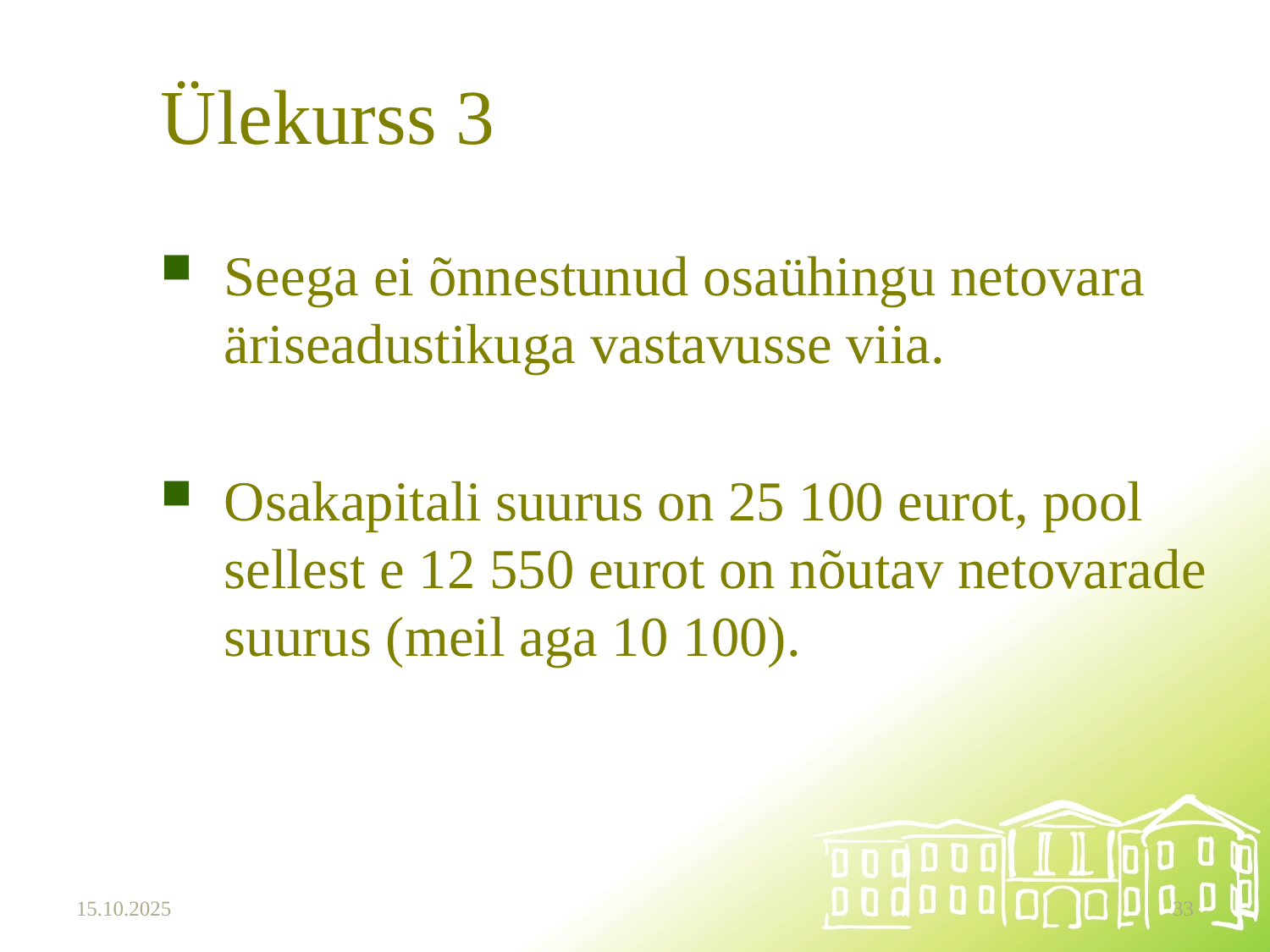

# Ülekurss 3
Seega ei õnnestunud osaühingu netovara äriseadustikuga vastavusse viia.

Osakapitali suurus on 25 100 eurot, pool sellest e 12 550 eurot on nõutav netovarade suurus (meil aga 10 100).

15.10.2025

33